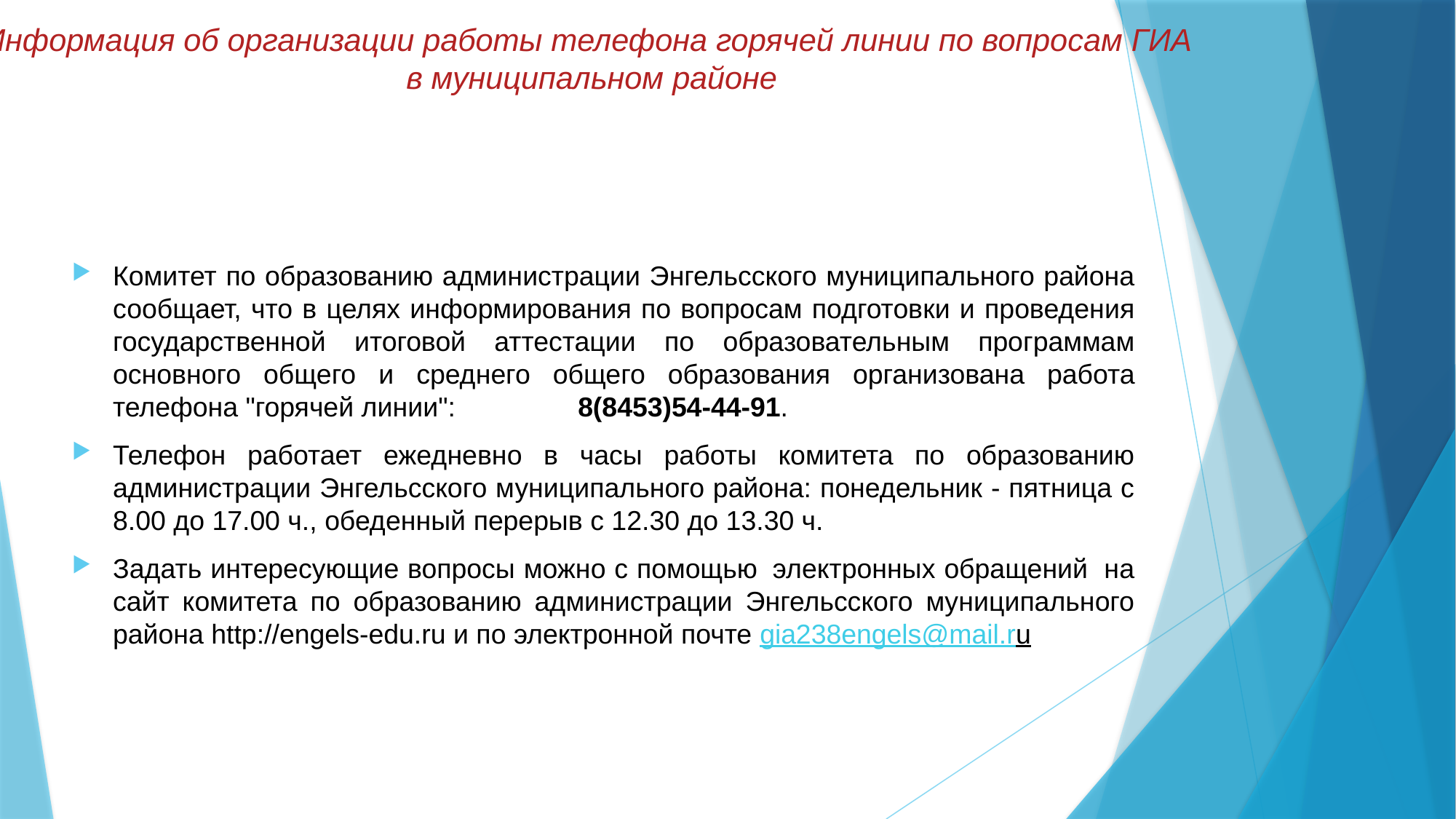

# Информация об организации работы телефона горячей линии по вопросам ГИА в муниципальном районе
Комитет по образованию администрации Энгельсского муниципального района сообщает, что в целях информирования по вопросам подготовки и проведения государственной итоговой аттестации по образовательным программам основного общего и среднего общего образования организована работа телефона "горячей линии":                8(8453)54-44-91.
Телефон работает ежедневно в часы работы комитета по образованию администрации Энгельсского муниципального района: понедельник - пятница с 8.00 до 17.00 ч., обеденный перерыв с 12.30 до 13.30 ч.
Задать интересующие вопросы можно с помощью  электронных обращений  на сайт комитета по образованию администрации Энгельсского муниципального района http://engels-edu.ru и по электронной почте gia238engels@mail.ru